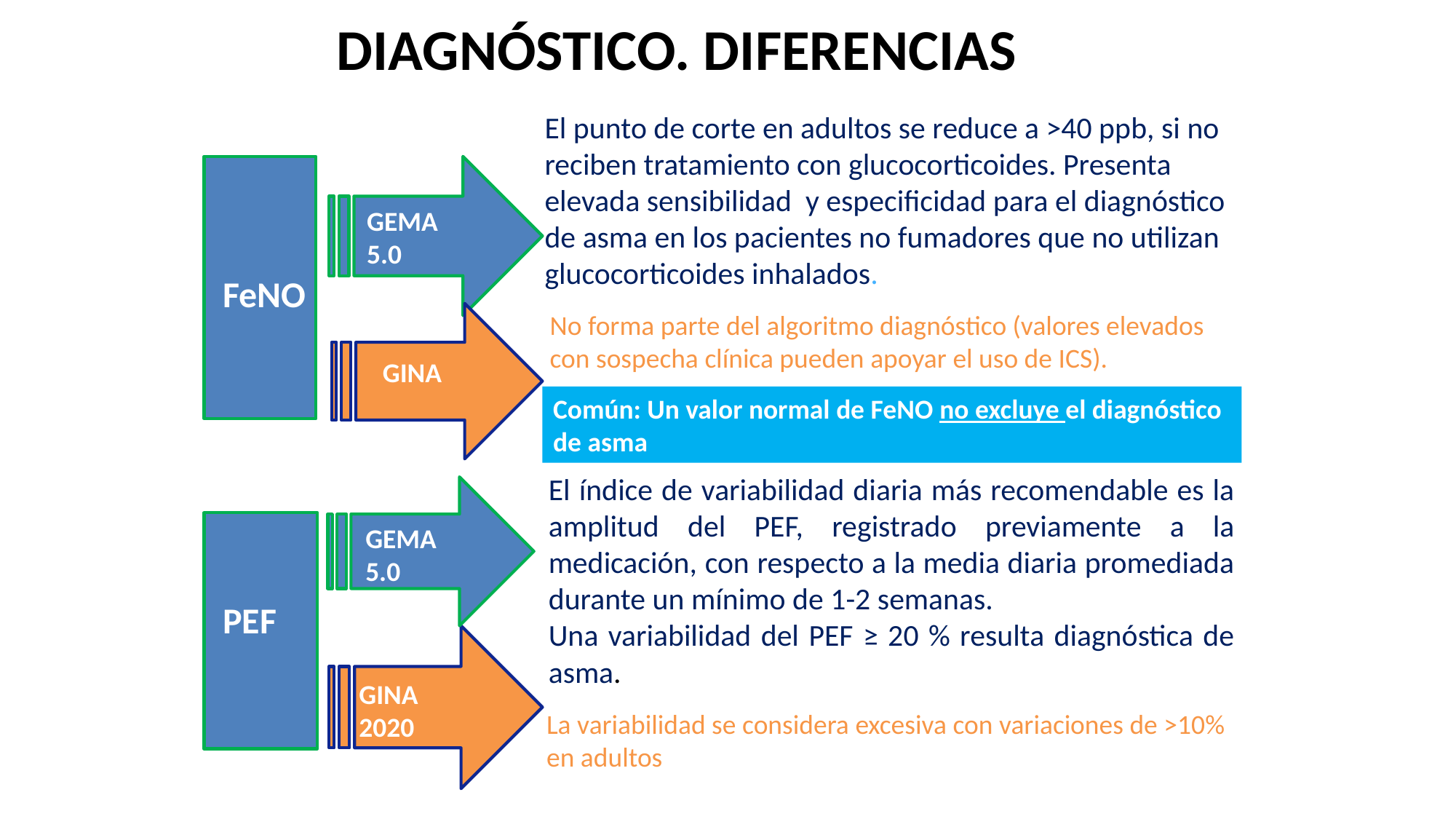

DIAGNÓSTICO. DIFERENCIAS
El punto de corte en adultos se reduce a >40 ppb, si no reciben tratamiento con glucocorticoides. Presenta elevada sensibilidad  y especificidad para el diagnóstico de asma en los pacientes no fumadores que no utilizan glucocorticoides inhalados.

GEMA 5.0
FeNO
No forma parte del algoritmo diagnóstico (valores elevados con sospecha clínica pueden apoyar el uso de ICS).

GINA
Común: Un valor normal de FeNO no excluye el diagnóstico de asma

El índice de variabilidad diaria más recomendable es la amplitud del PEF, registrado previamente a la medicación, con respecto a la media diaria promediada durante un mínimo de 1-2 semanas.
Una variabilidad del PEF ≥ 20 % resulta diagnóstica de asma.

GEMA 5.0
PEF

La variabilidad se considera excesiva con variaciones de >10% en adultos
GINA 2020